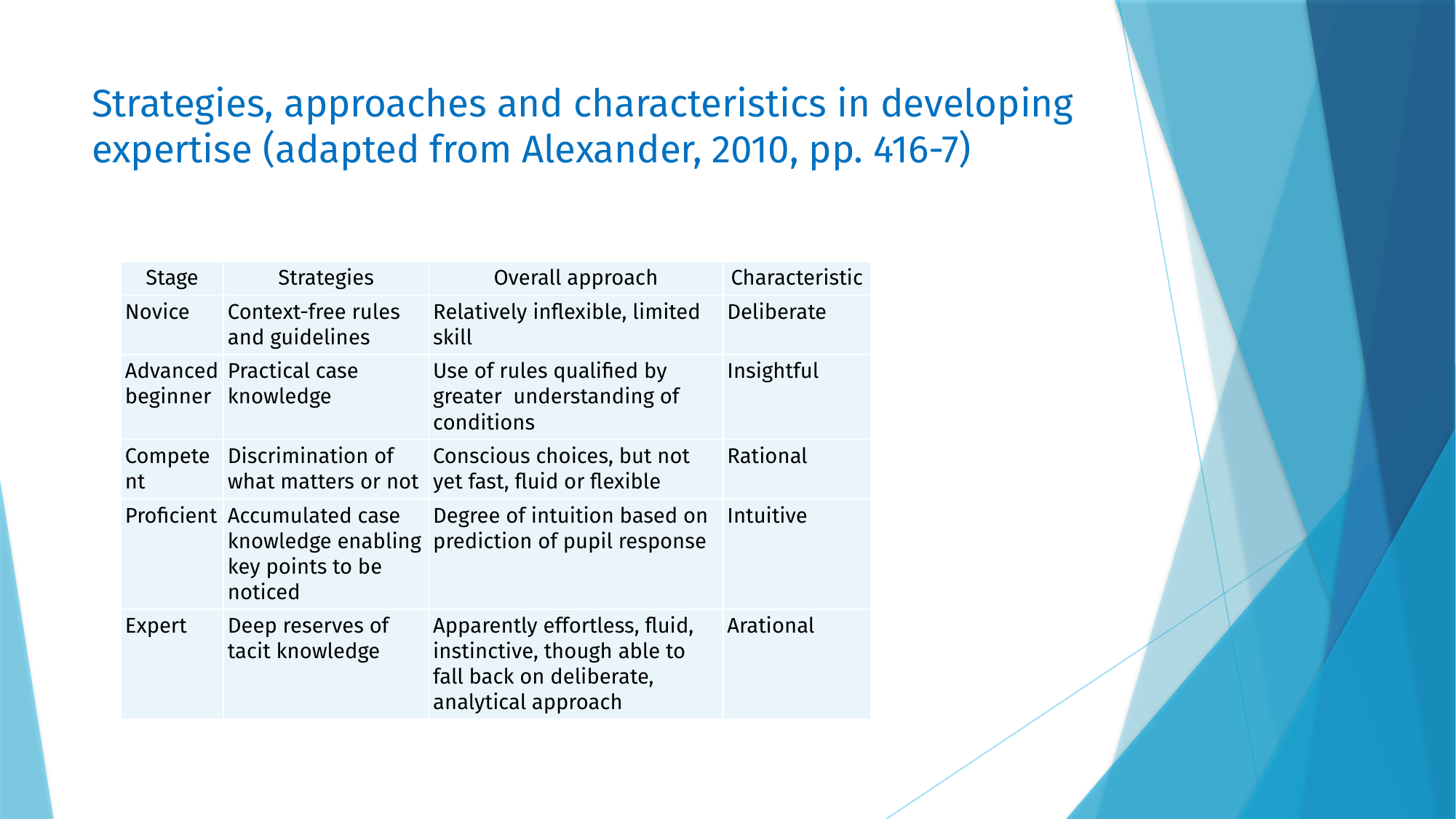

# Strategies, approaches and characteristics in developing expertise (adapted from Alexander, 2010, pp. 416-7)
| Stage | Strategies | Overall approach | Characteristic |
| --- | --- | --- | --- |
| Novice | Context-free rules and guidelines | Relatively inflexible, limited skill | Deliberate |
| Advanced beginner | Practical case knowledge | Use of rules qualified by greater understanding of conditions | Insightful |
| Competent | Discrimination of what matters or not | Conscious choices, but not yet fast, fluid or flexible | Rational |
| Proficient | Accumulated case knowledge enabling key points to be noticed | Degree of intuition based on prediction of pupil response | Intuitive |
| Expert | Deep reserves of tacit knowledge | Apparently effortless, fluid, instinctive, though able to fall back on deliberate, analytical approach | Arational |